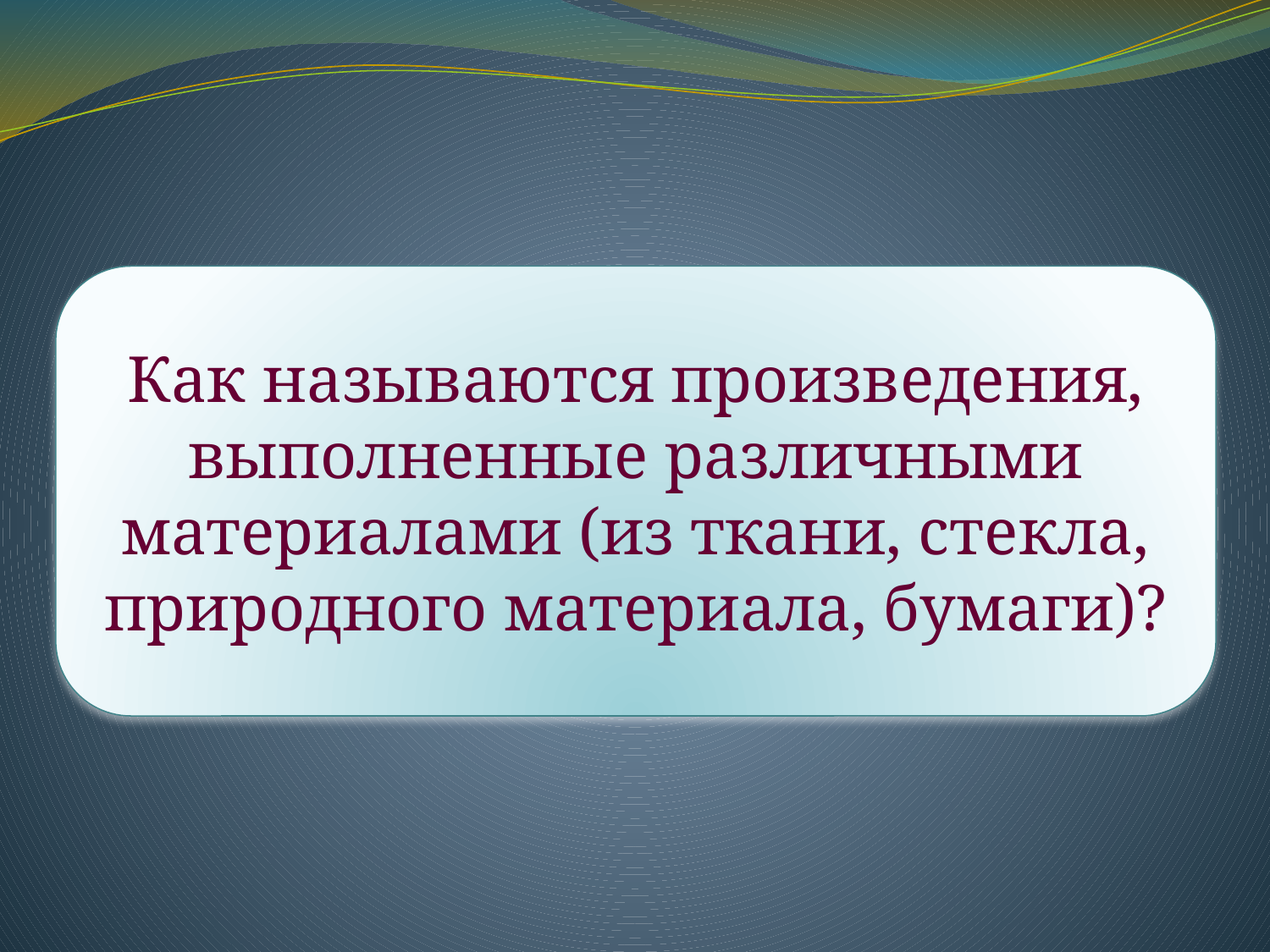

#

Как называются произведения, выполненные различными материалами (из ткани, стекла, природного материала, бумаги)?